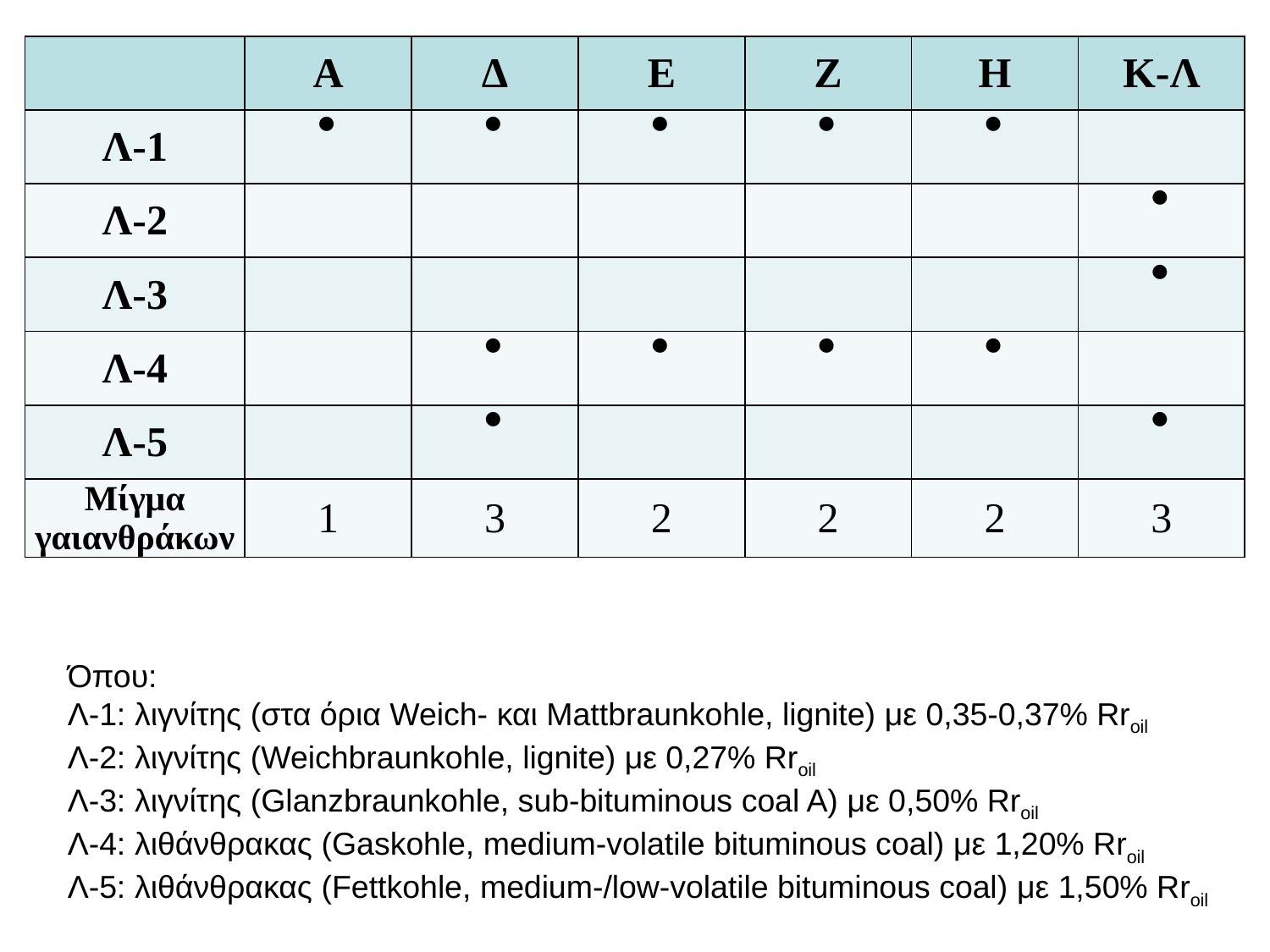

|  | Α | Δ | Ε | Ζ | Η | Κ-Λ |
| --- | --- | --- | --- | --- | --- | --- |
| Λ-1 | • | • | • | • | • |  |
| Λ-2 |  |  |  |  |  | • |
| Λ-3 |  |  |  |  |  | • |
| Λ-4 |  | • | • | • | • |  |
| Λ-5 |  | • |  |  |  | • |
| Μίγμα γαιανθράκων | 1 | 3 | 2 | 2 | 2 | 3 |
# Όπου: Λ-1: λιγνίτης (στα όρια Weich- και Mattbraunkohle, lignite) με 0,35-0,37% Rroil Λ-2: λιγνίτης (Weichbraunkohle, lignite) με 0,27% Rroil Λ-3: λιγνίτης (Glanzbraunkohle, sub-bituminous coal A) με 0,50% Rroil Λ-4: λιθάνθρακας (Gaskohle, medium-volatile bituminous coal) με 1,20% Rroil Λ-5: λιθάνθρακας (Fettkohle, medium-/low-volatile bituminous coal) με 1,50% Rroil